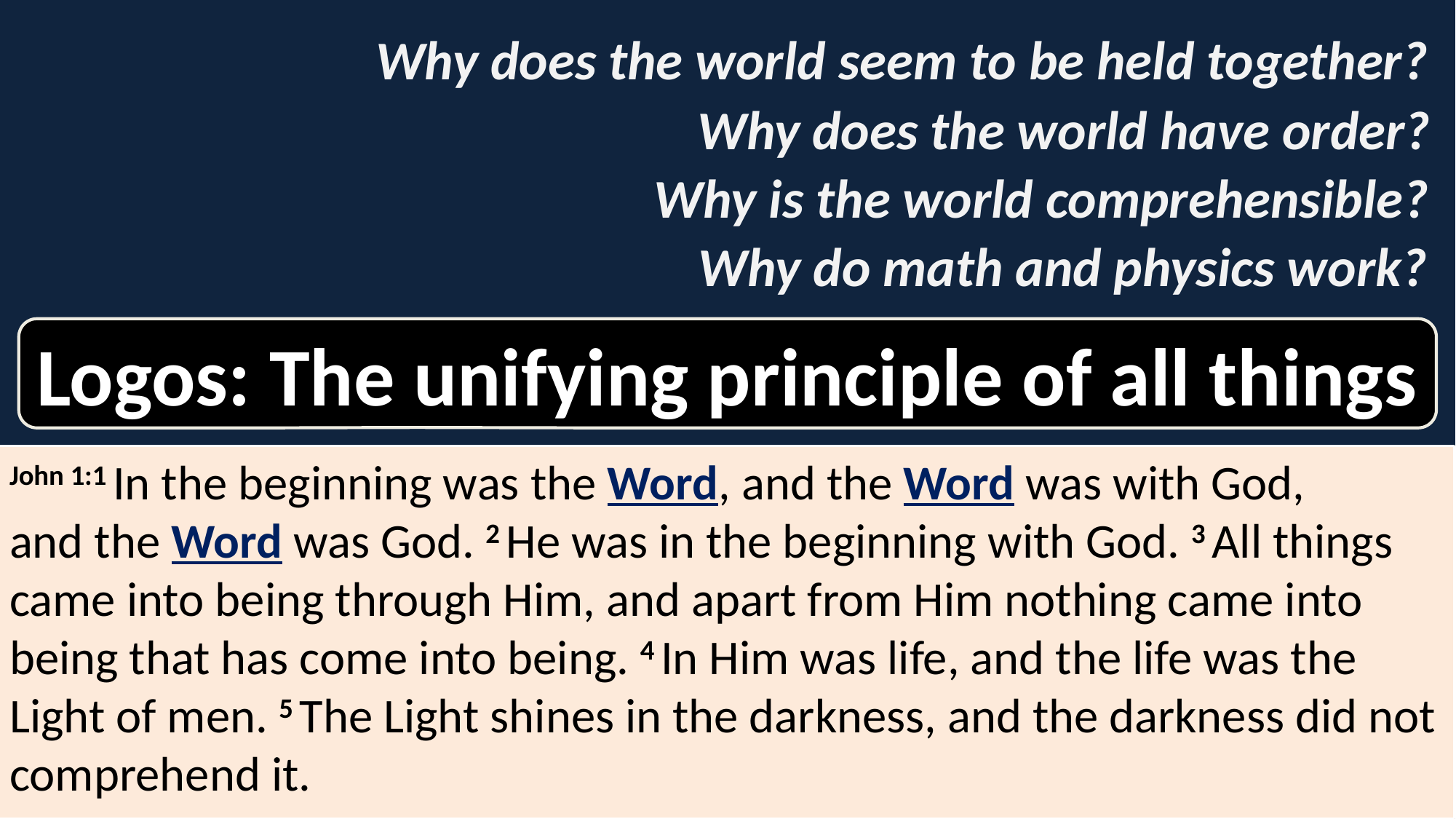

Why does the world seem to be held together?
Why does the world have order?
Why is the world comprehensible?
Why do math and physics work?
Logos: The unifying principle of all things
John 1:1 In the beginning was the Word, and the Word was with God, and the Word was God. 2 He was in the beginning with God. 3 All things came into being through Him, and apart from Him nothing came into being that has come into being. 4 In Him was life, and the life was the Light of men. 5 The Light shines in the darkness, and the darkness did not comprehend it.